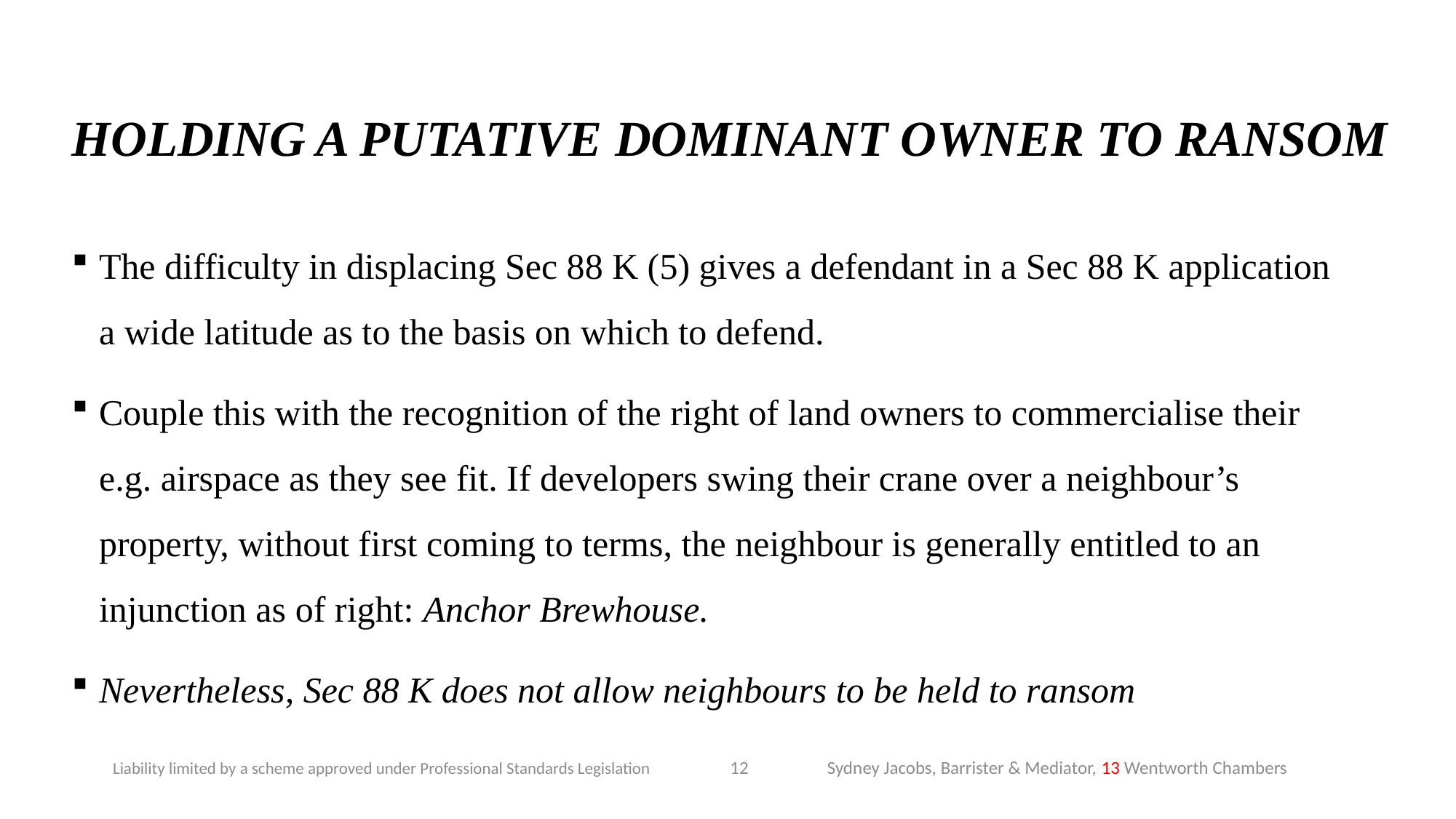

# HOLDING A PUTATIVE DOMINANT OWNER TO RANSOM
The difficulty in displacing Sec 88 K (5) gives a defendant in a Sec 88 K application a wide latitude as to the basis on which to defend.
Couple this with the recognition of the right of land owners to commercialise their e.g. airspace as they see fit. If developers swing their crane over a neighbour’s property, without first coming to terms, the neighbour is generally entitled to an injunction as of right: Anchor Brewhouse.
Nevertheless, Sec 88 K does not allow neighbours to be held to ransom
12
Sydney Jacobs, Barrister & Mediator, 13 Wentworth Chambers
Liability limited by a scheme approved under Professional Standards Legislation